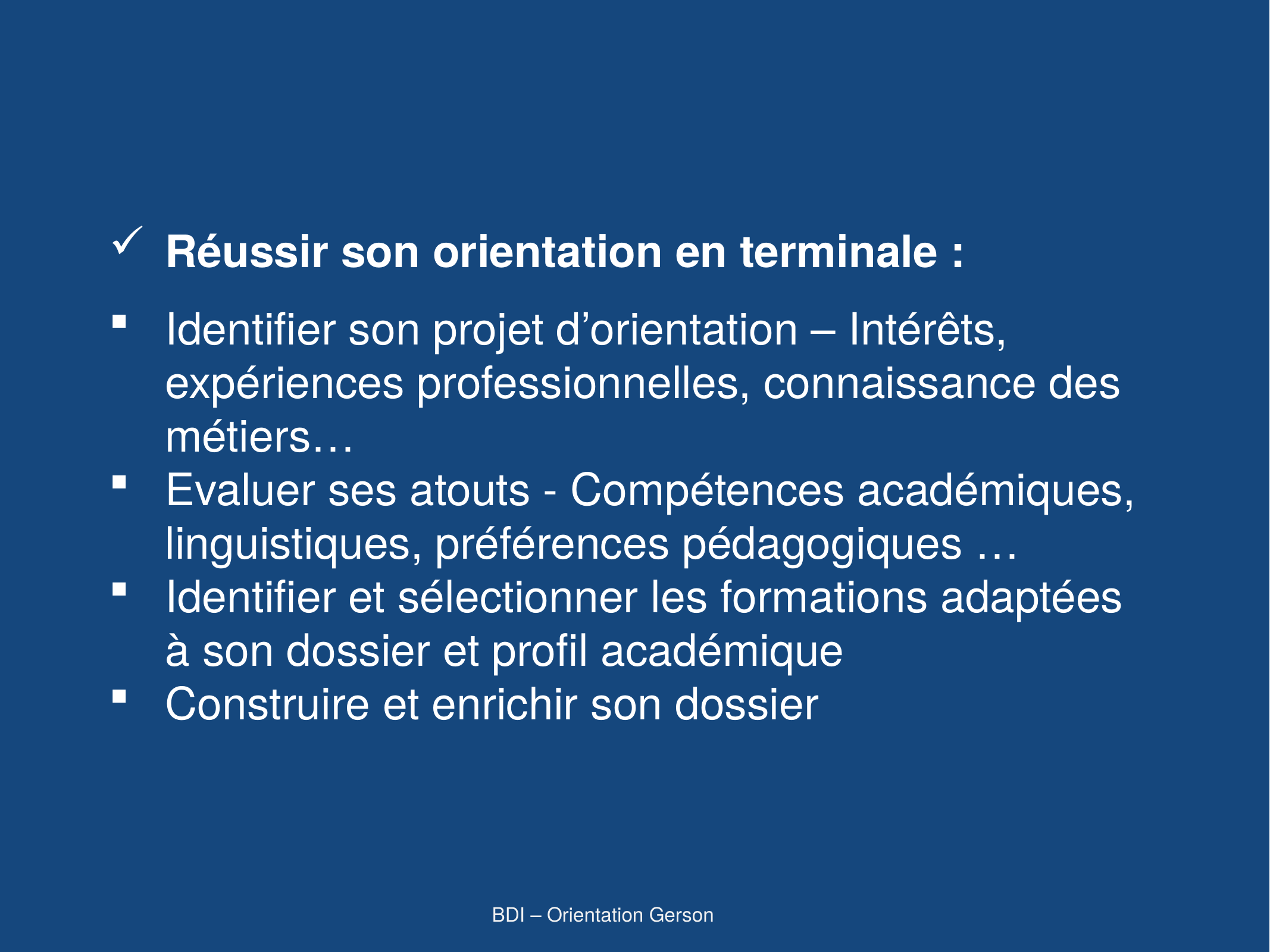

Réussir son orientation en terminale :

Identifier son projet d’orientation – Intérêts, expériences professionnelles, connaissance des métiers…
Evaluer ses atouts - Compétences académiques, linguistiques, préférences pédagogiques …
Identifier et sélectionner les formations adaptées à son dossier et profil académique
Construire et enrichir son dossier
BDI – Orientation Gerson